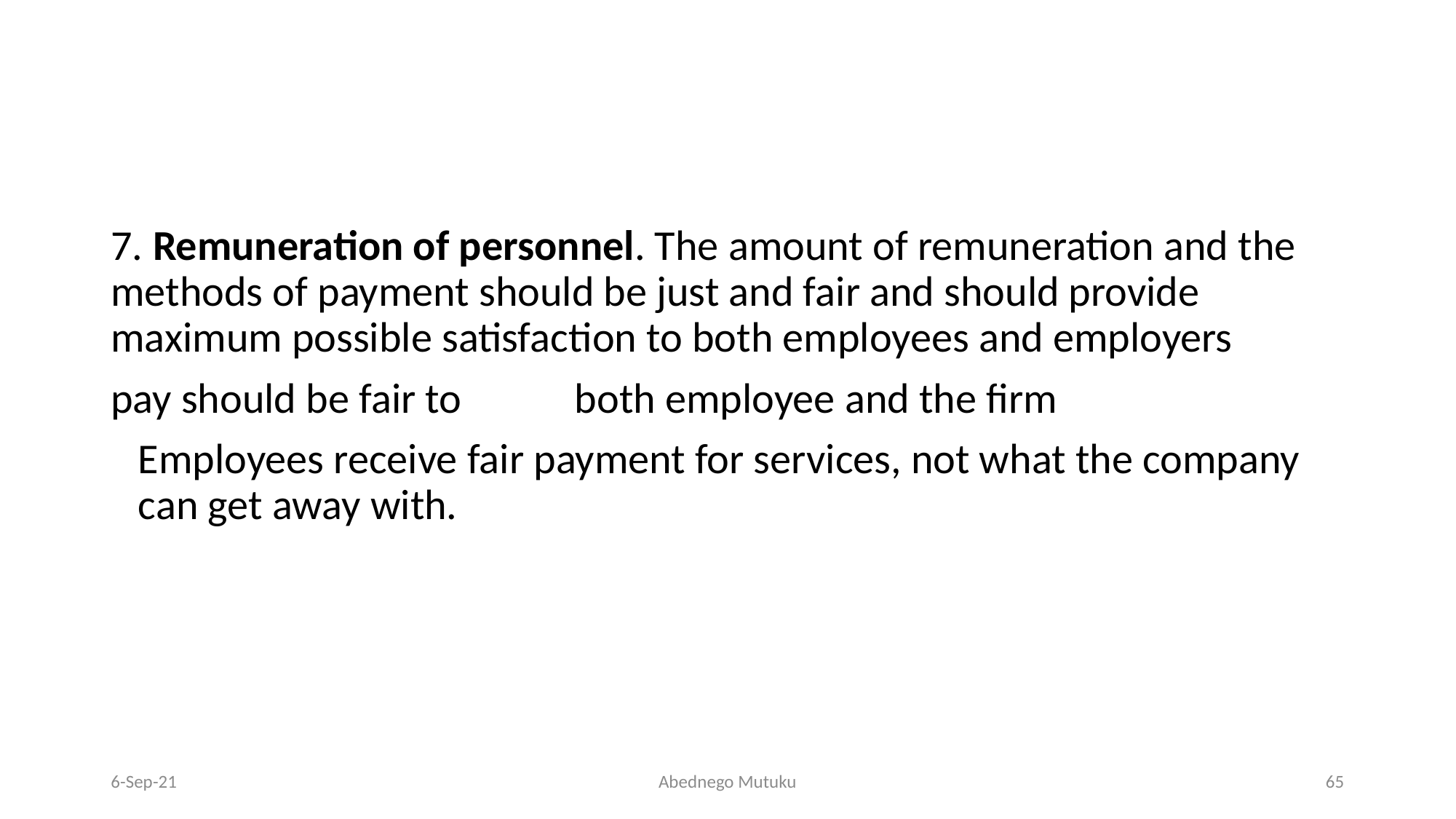

#
7. Remuneration of personnel. The amount of remuneration and the methods of payment should be just and fair and should provide maximum possible satisfaction to both employees and employers
pay should be fair to 	both employee and the firm
	Employees receive fair payment for services, not what the company can get away with.

6-Sep-21
Abednego Mutuku
65